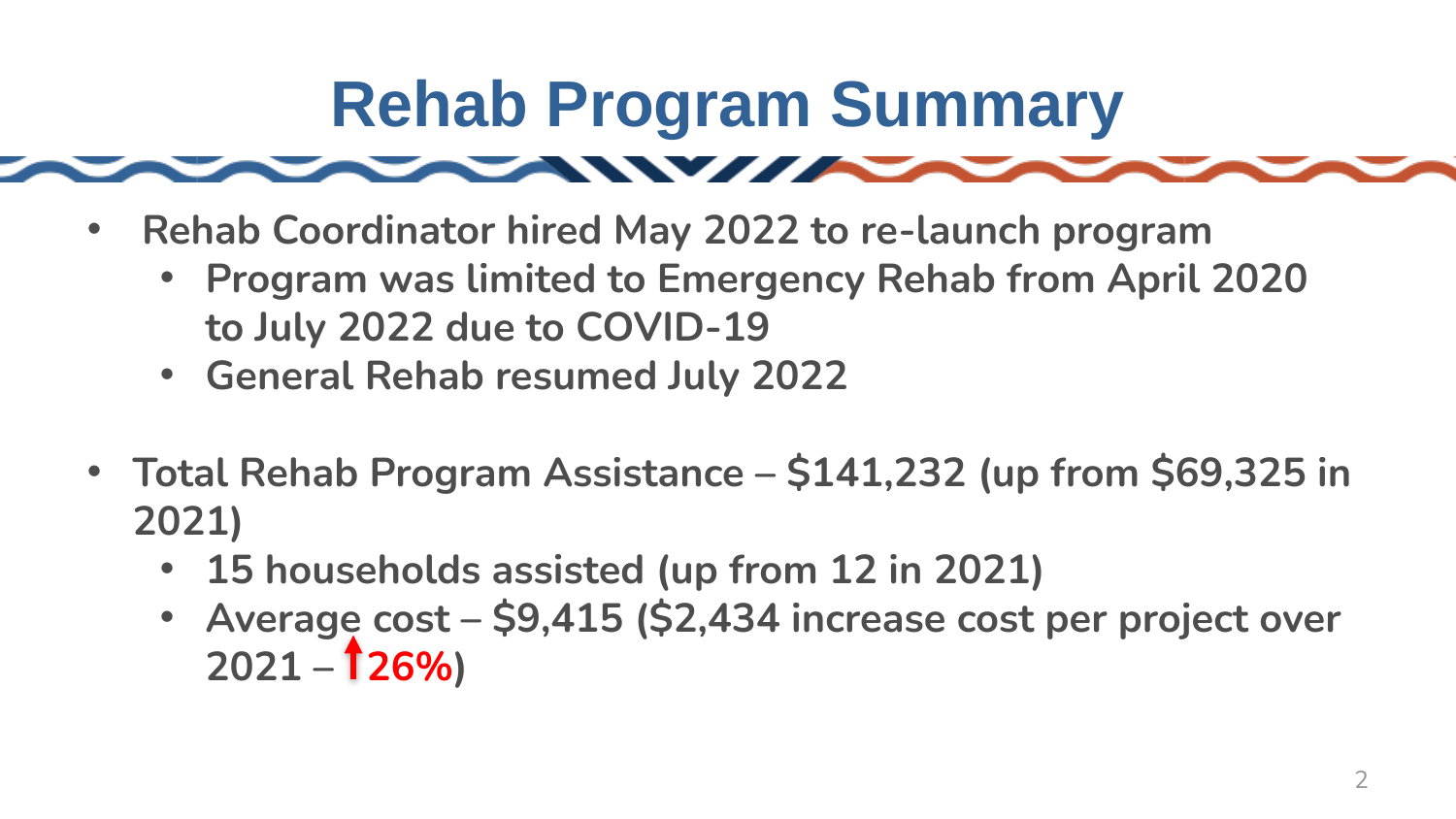

# Rehab Program Summary
Rehab Coordinator hired May 2022 to re-launch program
Program was limited to Emergency Rehab from April 2020 to July 2022 due to COVID-19
General Rehab resumed July 2022

Total Rehab Program Assistance – $141,232 (up from $69,325 in 2021)
15 households assisted (up from 12 in 2021)
Average cost – $9,415 ($2,434 increase cost per project over 2021 –   26%)

2